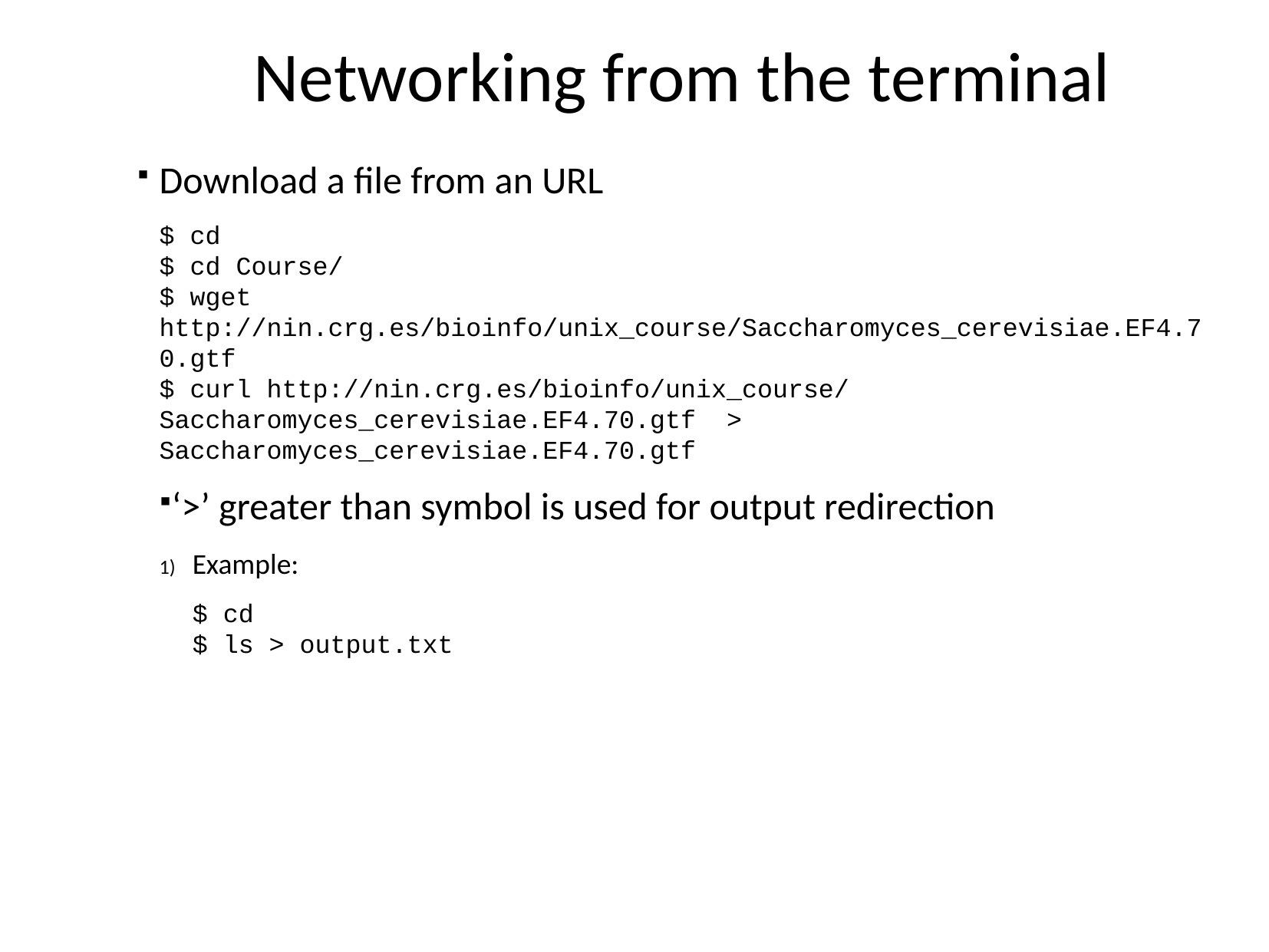

Networking from the terminal
Download a file from an URL
$ cd
$ cd Course/
$ wget http://nin.crg.es/bioinfo/unix_course/Saccharomyces_cerevisiae.EF4.70.gtf
$ curl http://nin.crg.es/bioinfo/unix_course/ Saccharomyces_cerevisiae.EF4.70.gtf  > Saccharomyces_cerevisiae.EF4.70.gtf
‘>’ greater than symbol is used for output redirection
Example:
$ cd
$ ls > output.txt